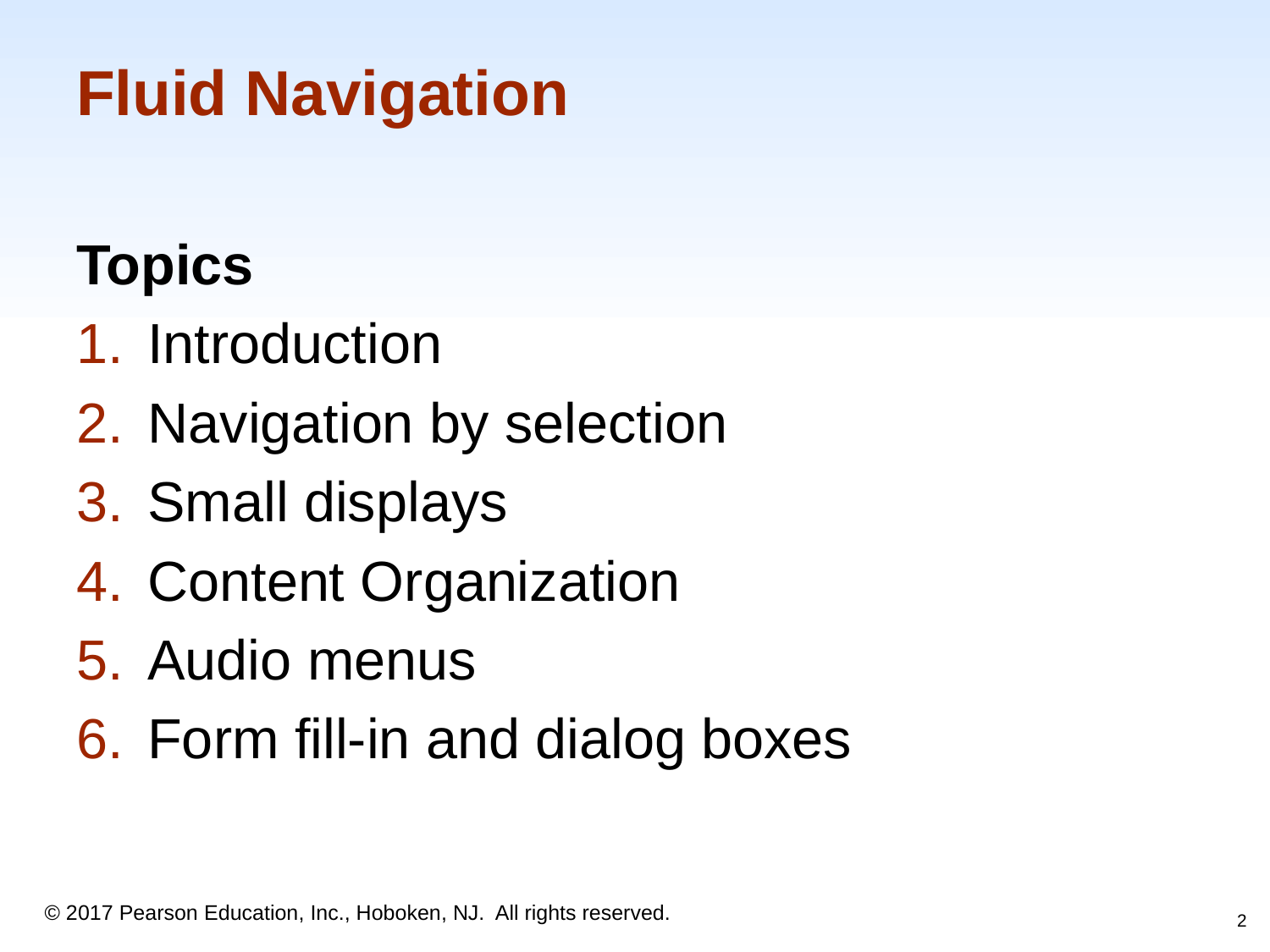

# Fluid Navigation
Topics
Introduction
Navigation by selection
Small displays
Content Organization
Audio menus
Form fill-in and dialog boxes

2